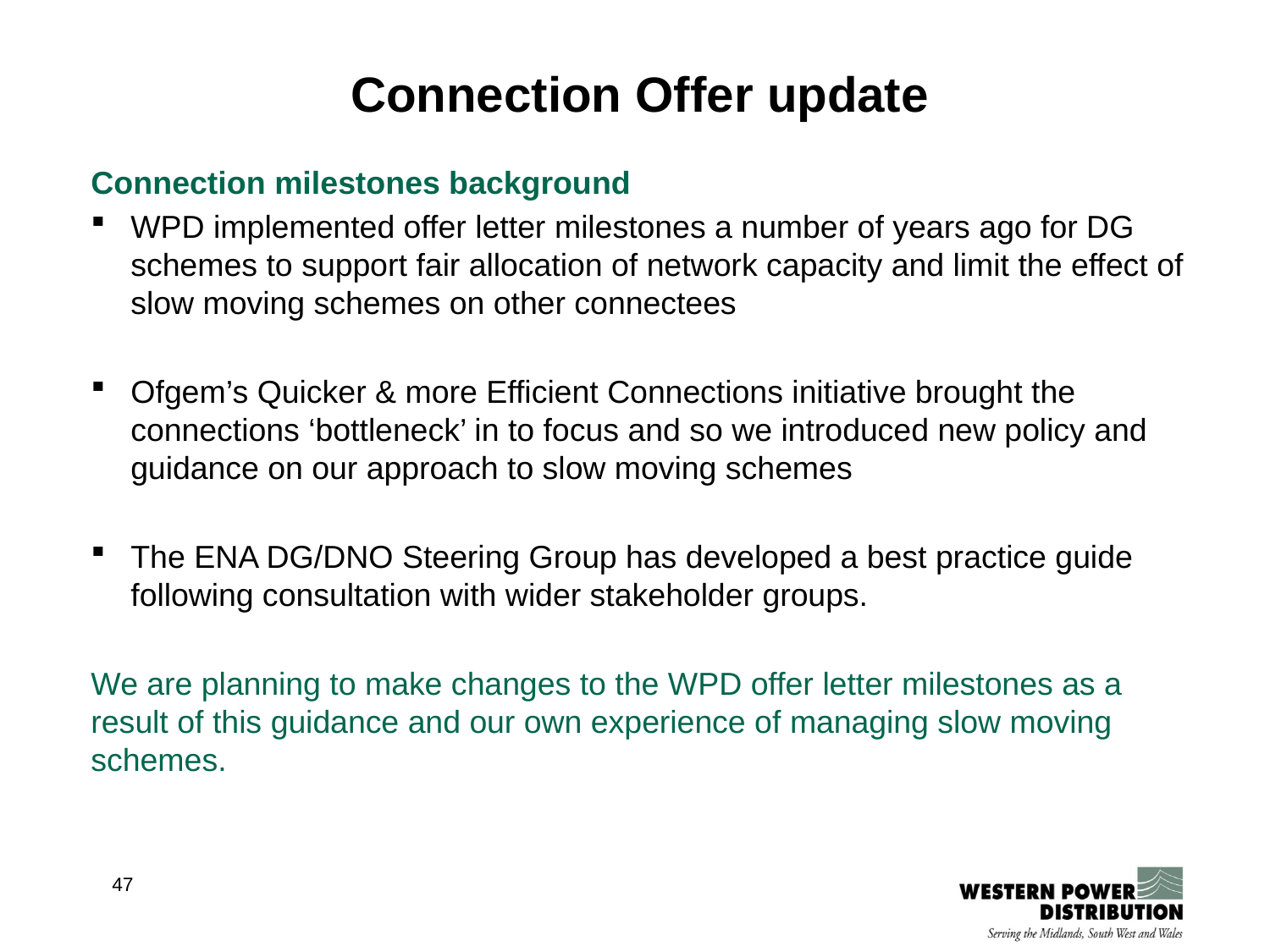

Connection Offer update
Connection milestones background
WPD implemented offer letter milestones a number of years ago for DG schemes to support fair allocation of network capacity and limit the effect of slow moving schemes on other connectees

Ofgem’s Quicker & more Efficient Connections initiative brought the connections ‘bottleneck’ in to focus and so we introduced new policy and guidance on our approach to slow moving schemes

The ENA DG/DNO Steering Group has developed a best practice guide following consultation with wider stakeholder groups.

We are planning to make changes to the WPD offer letter milestones as a result of this guidance and our own experience of managing slow moving schemes.

47